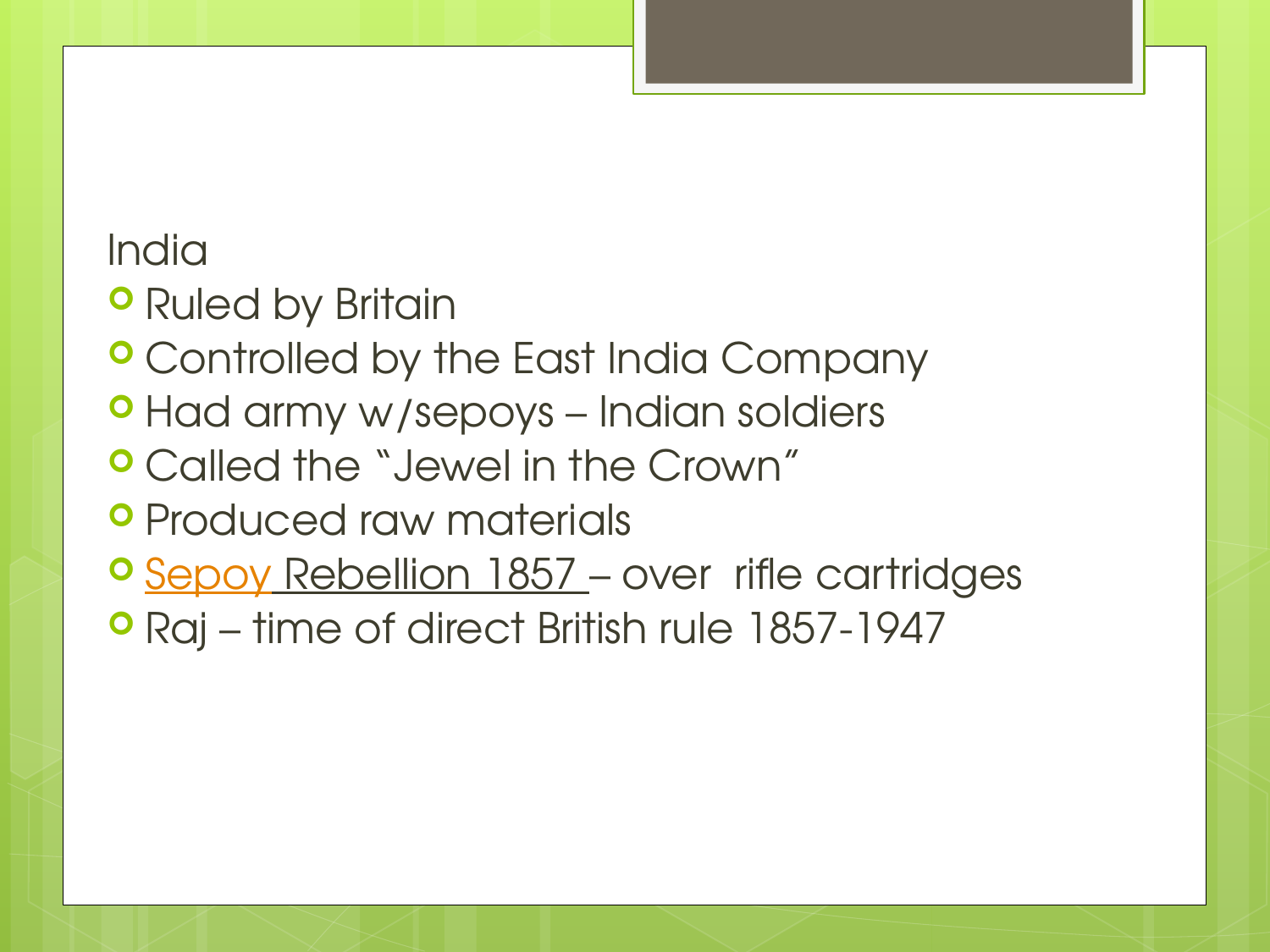

India
Ruled by Britain
Controlled by the East India Company
Had army w/sepoys – Indian soldiers
Called the “Jewel in the Crown”
Produced raw materials
Sepoy Rebellion 1857 – over  rifle cartridges
Raj – time of direct British rule 1857-1947